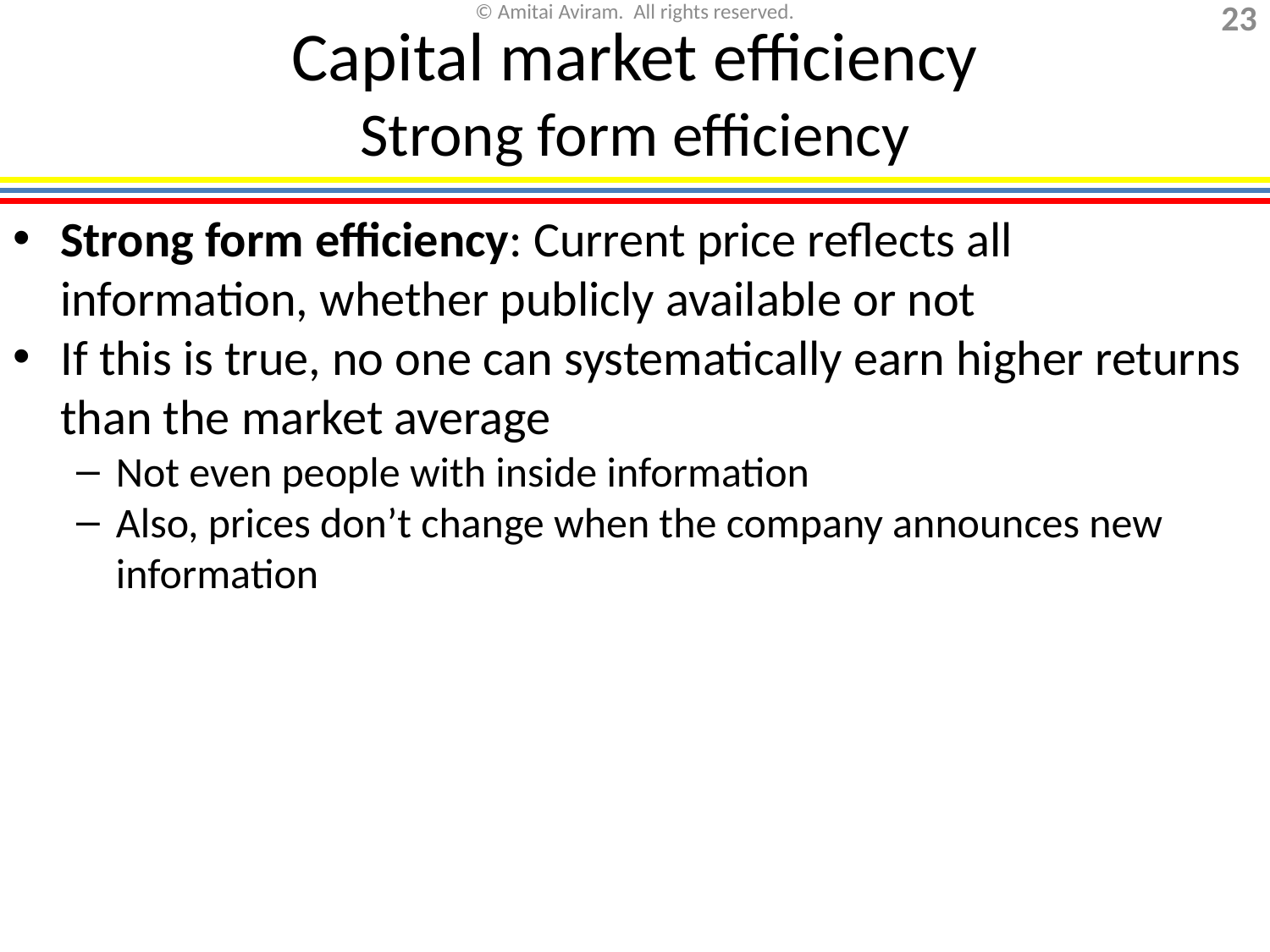

# Capital market efficiency Strong form efficiency
Strong form efficiency: Current price reflects all information, whether publicly available or not
If this is true, no one can systematically earn higher returns than the market average
Not even people with inside information
Also, prices don’t change when the company announces new information